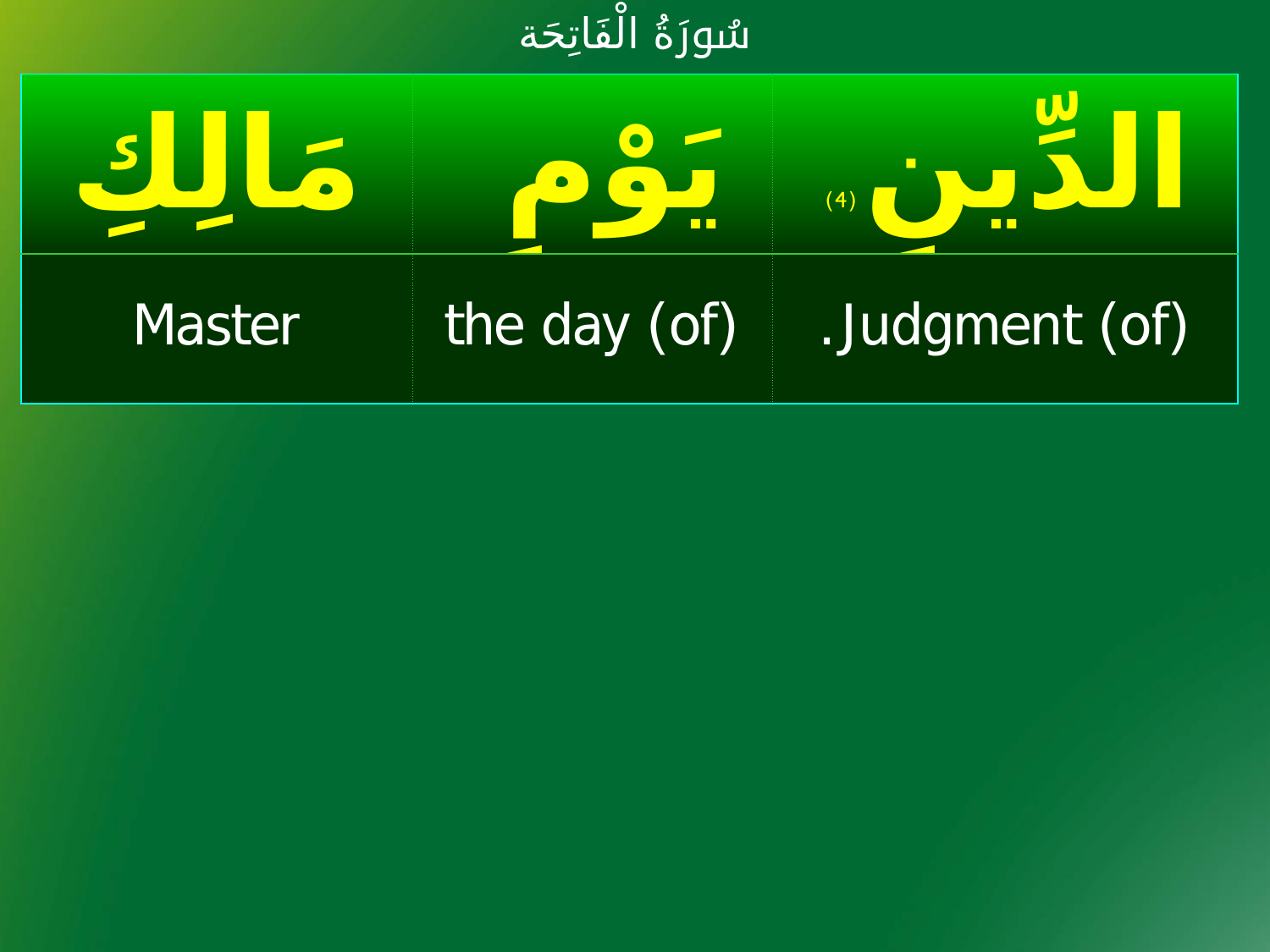

سُورَةُ الْفَاتِحَة

| مَالِكِ | يَوْمِ | الدِّينِ (4) |
| --- | --- | --- |
| Master | (of) the day | (of) Judgment. |